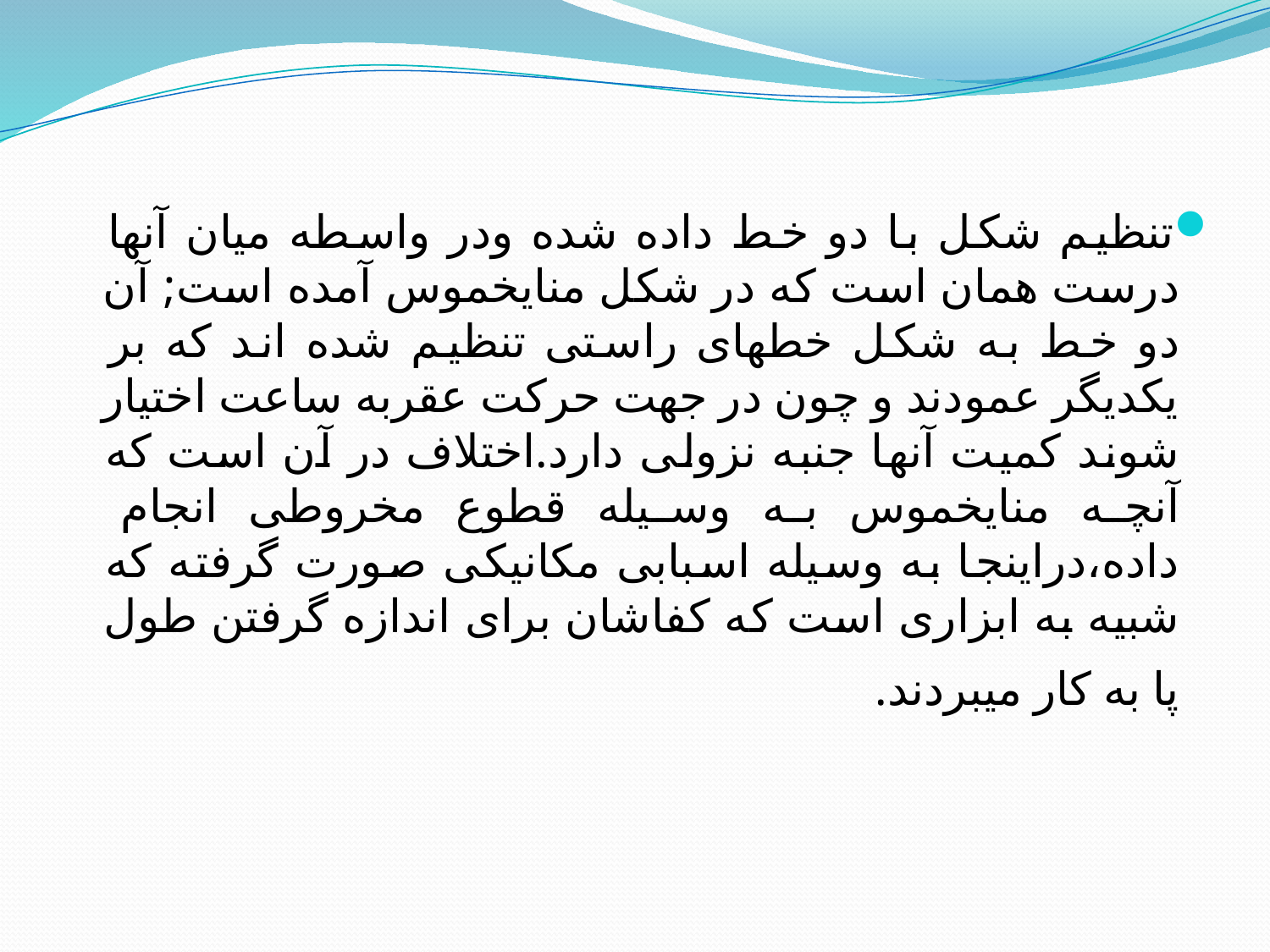

تنظیم شکل با دو خط داده شده ودر واسطه میان آنها درست همان است که در شکل منایخموس آمده است; آن دو خط به شکل خطهای راستی تنظیم شده اند که بر یکدیگر عمودند و چون در جهت حرکت عقربه ساعت اختیار شوند کمیت آنها جنبه نزولی دارد.اختلاف در آن است که آنچه منایخموس به وسیله قطوع مخروطی انجام داده،دراینجا به وسیله اسبابی مکانیکی صورت گرفته که شبیه به ابزاری است که کفاشان برای اندازه گرفتن طول پا به کار میبردند.